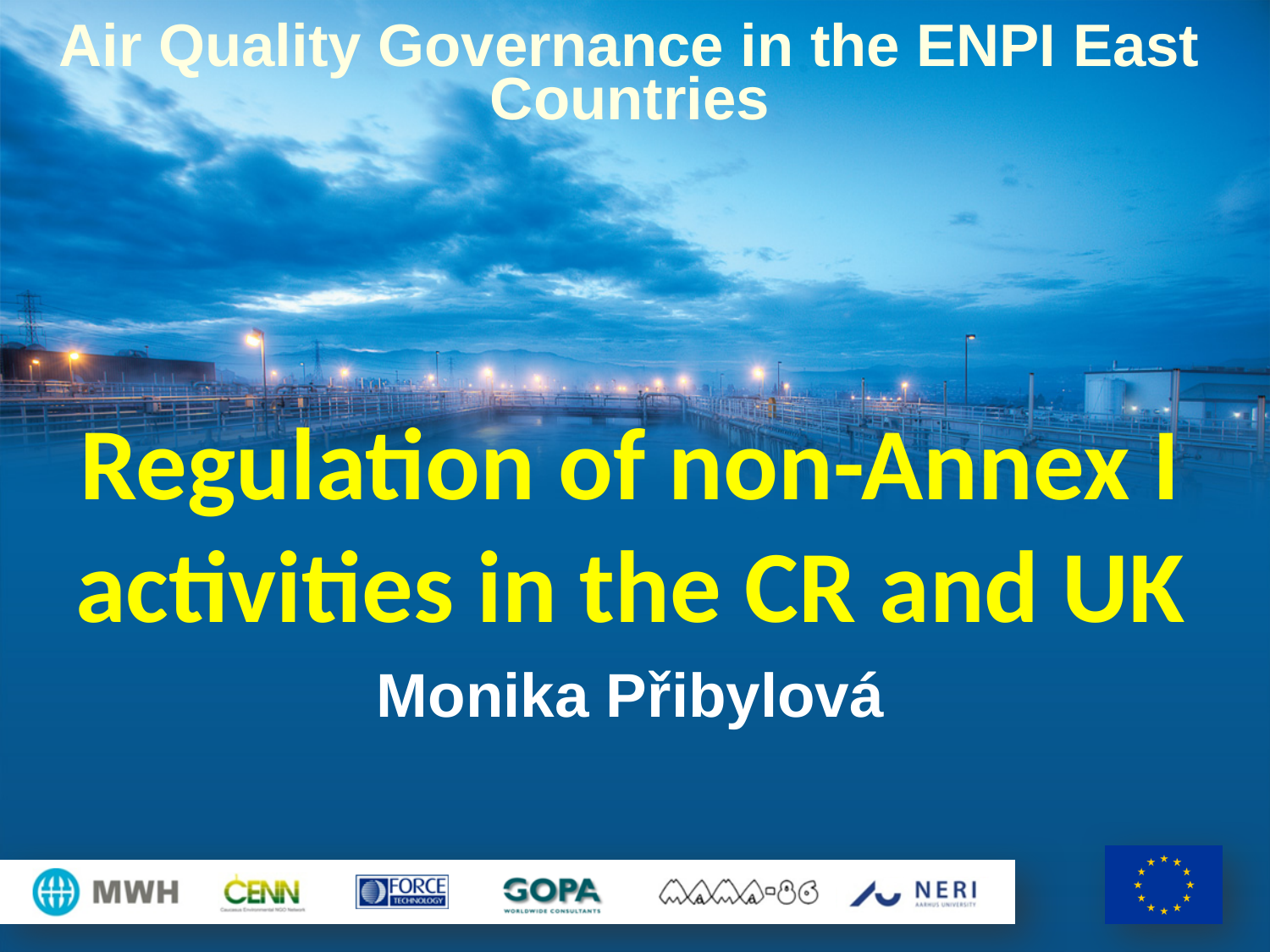

# Air Quality Governance in the ENPI East Countries
Regulation of non-Annex I activities in the CR and UK
Monika Přibylová